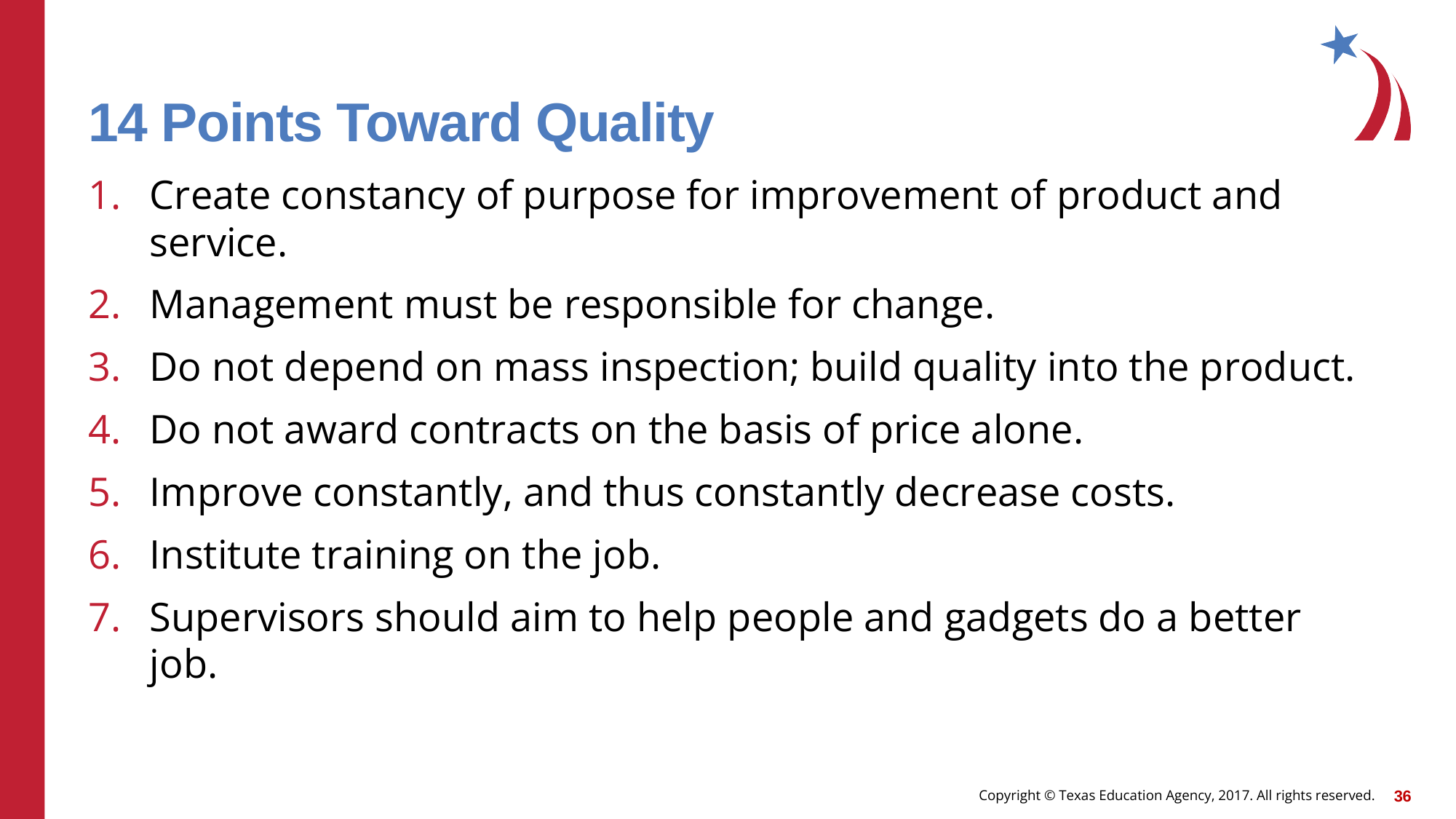

# 14 Points Toward Quality
Create constancy of purpose for improvement of product and service.
Management must be responsible for change.
Do not depend on mass inspection; build quality into the product.
Do not award contracts on the basis of price alone.
Improve constantly, and thus constantly decrease costs.
Institute training on the job.
Supervisors should aim to help people and gadgets do a better job.